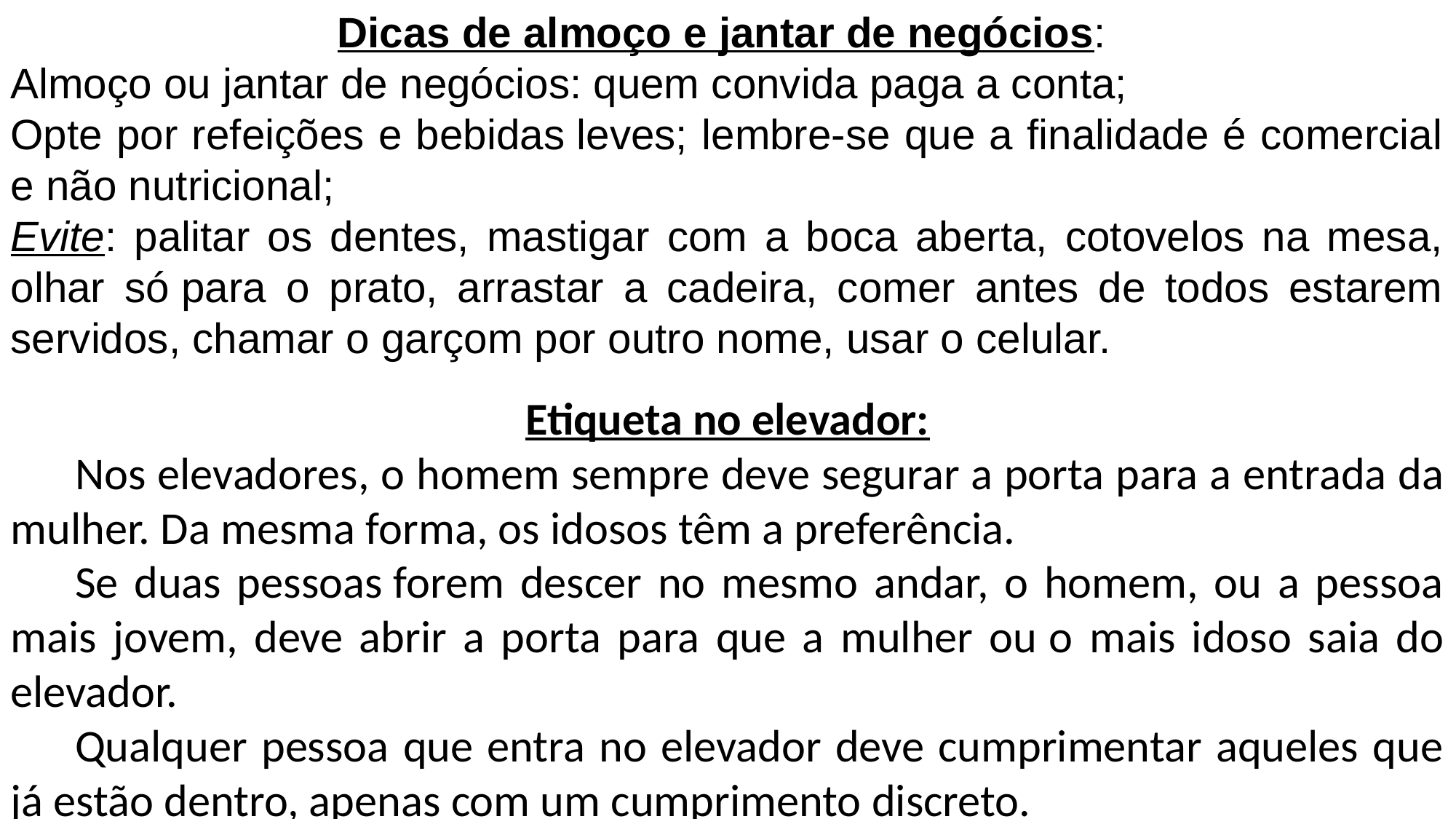

Dicas de almoço e jantar de negócios:
Almoço ou jantar de negócios: quem convida paga a conta;
Opte por refeições e bebidas leves; lembre-se que a finalidade é comercial e não nutricional;
Evite: palitar os dentes, mastigar com a boca aberta, cotovelos na mesa, olhar só para o prato, arrastar a cadeira, comer antes de todos estarem servidos, chamar o garçom por outro nome, usar o celular.

Etiqueta no elevador:
Nos elevadores, o homem sempre deve segurar a porta para a entrada da mulher. Da mesma forma, os idosos têm a preferência.
Se duas pessoas forem descer no mesmo andar, o homem, ou a pessoa mais jovem, deve abrir a porta para que a mulher ou o mais idoso saia do elevador.
Qualquer pessoa que entra no elevador deve cumprimentar aqueles que já estão dentro, apenas com um cumprimento discreto.